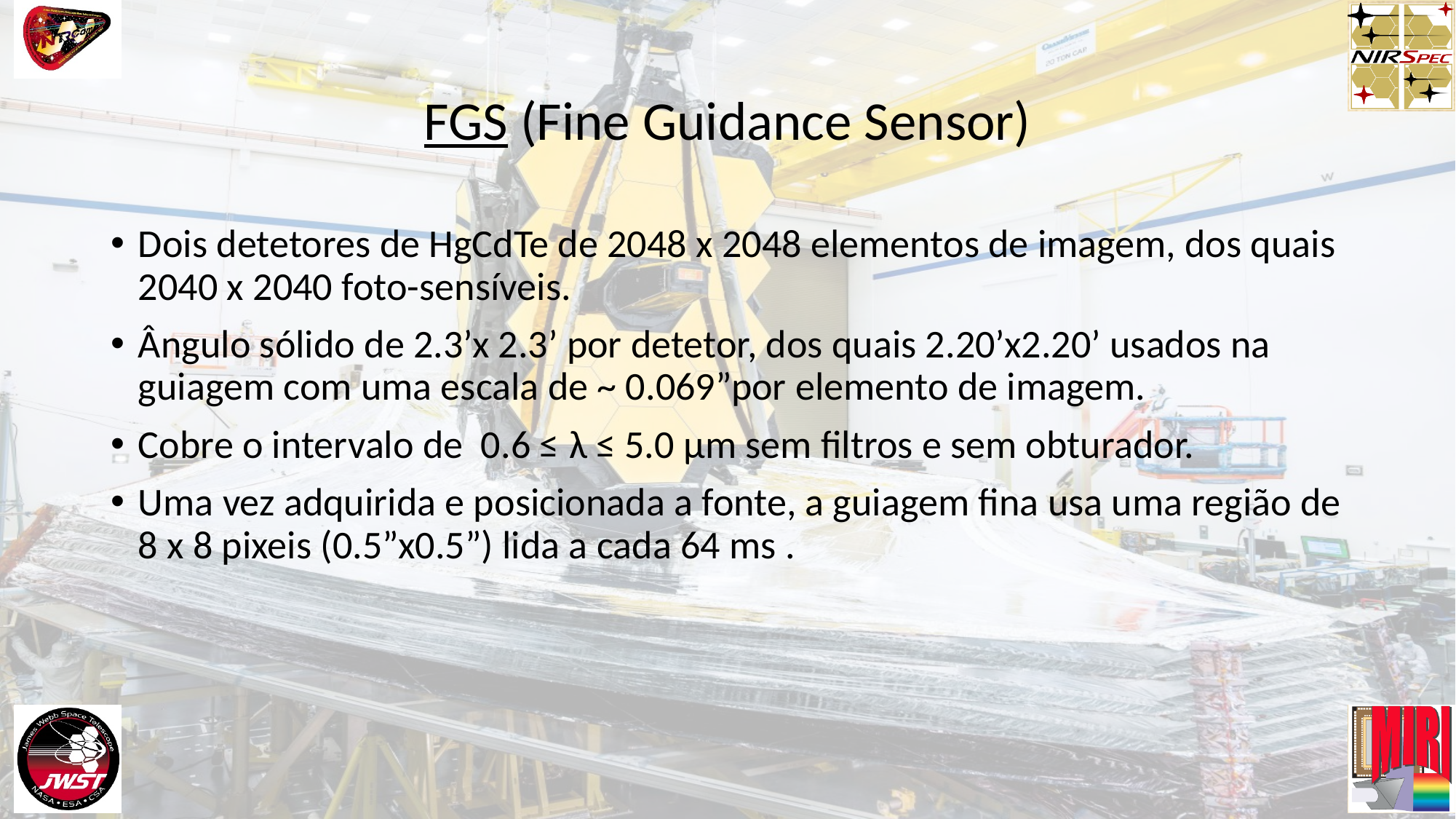

# FGS (Fine Guidance Sensor)
Dois detetores de HgCdTe de 2048 x 2048 elementos de imagem, dos quais 2040 x 2040 foto-sensíveis.
Ângulo sólido de 2.3’x 2.3’ por detetor, dos quais 2.20’x2.20’ usados na guiagem com uma escala de ~ 0.069”por elemento de imagem.
Cobre o intervalo de  0.6 ≤ λ ≤ 5.0 μm sem filtros e sem obturador.
Uma vez adquirida e posicionada a fonte, a guiagem fina usa uma região de 8 x 8 pixeis (0.5”x0.5”) lida a cada 64 ms .